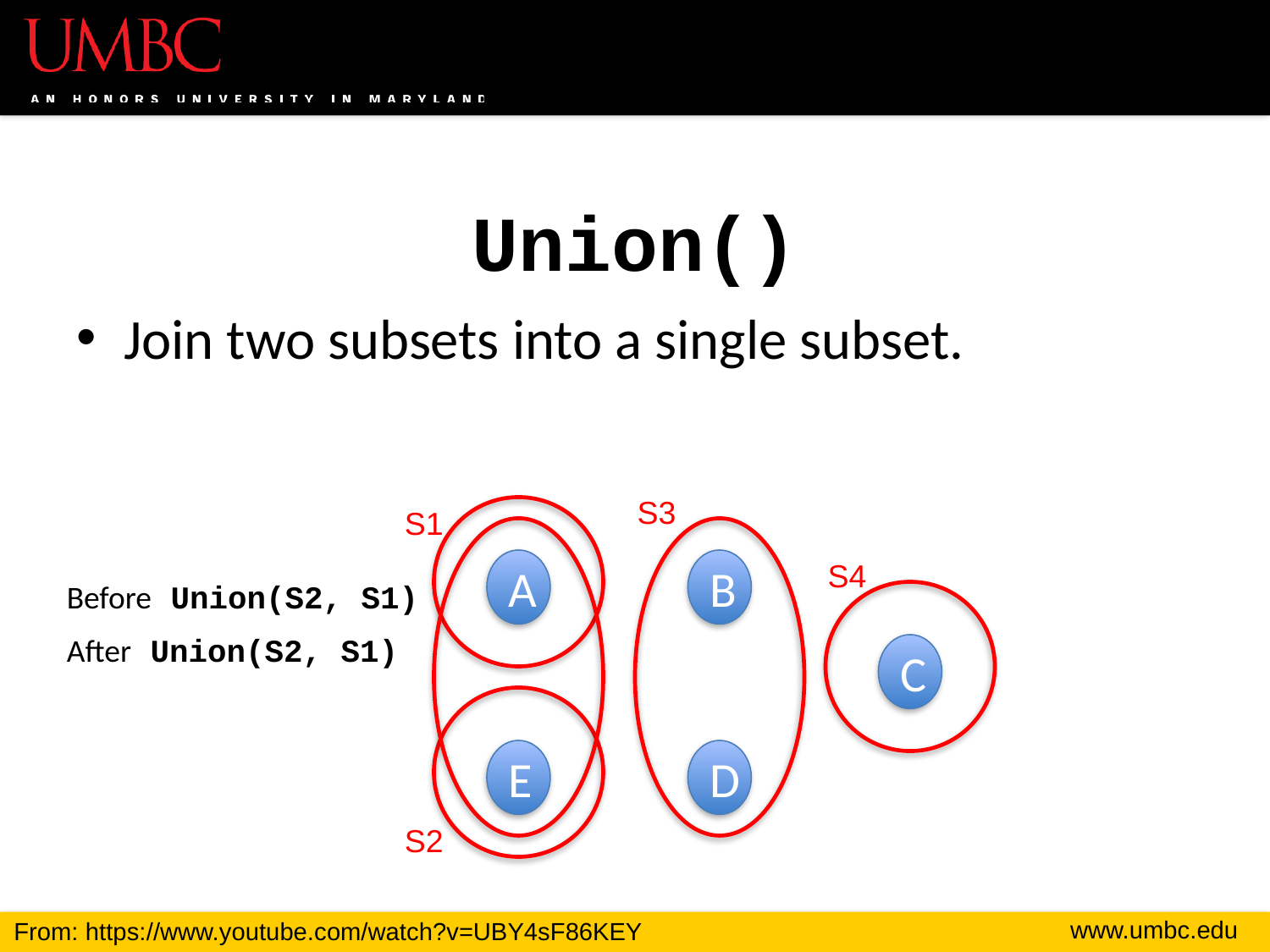

# Union()
Join two subsets into a single subset.
S3
S1

A
B
S4
Before Union(S2, S1)

After Union(S2, S1)
C

E
D
S2
From: https://www.youtube.com/watch?v=UBY4sF86KEY